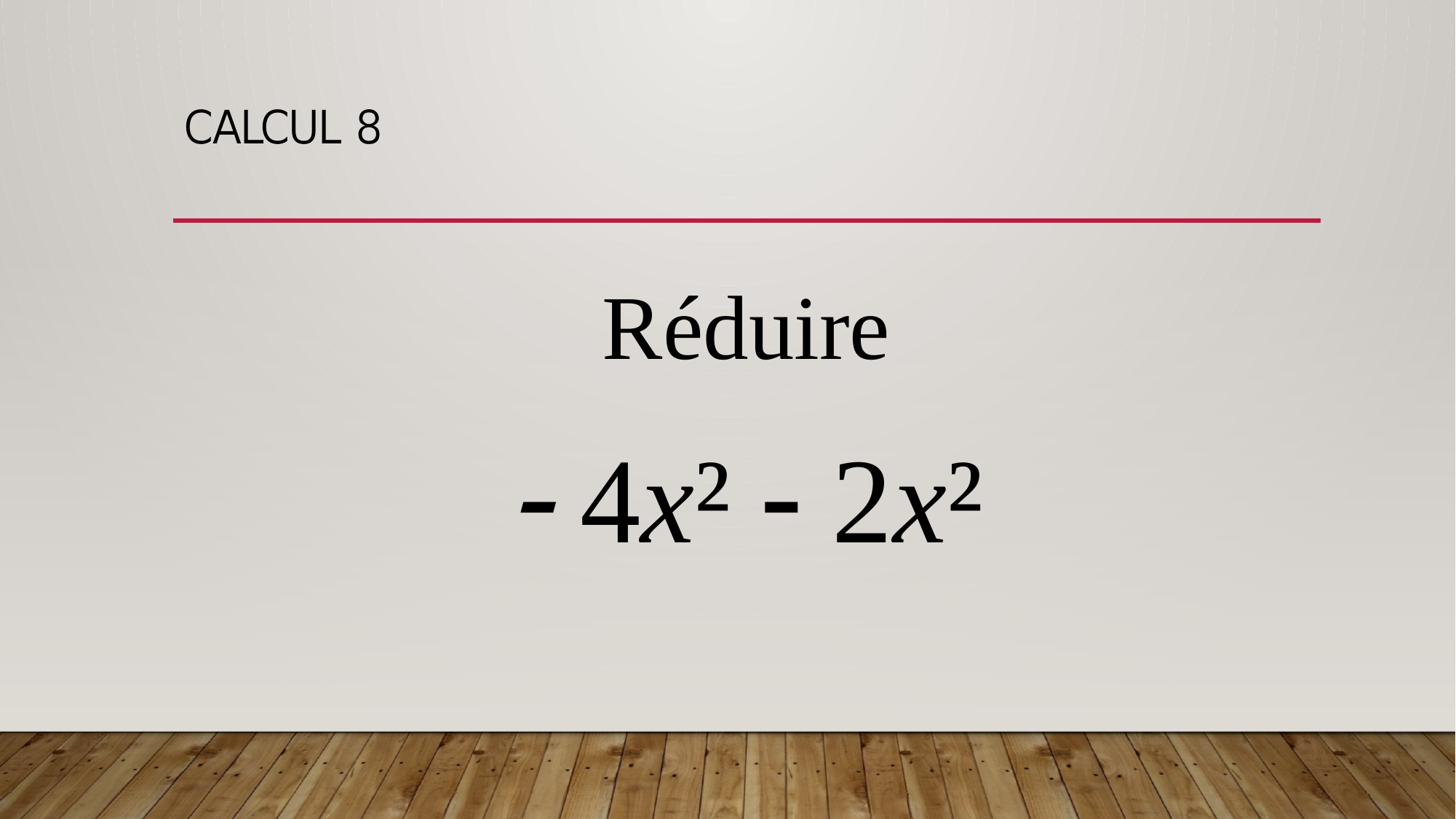

# CALCUL 8
Réduire
− 4x² − 2x²